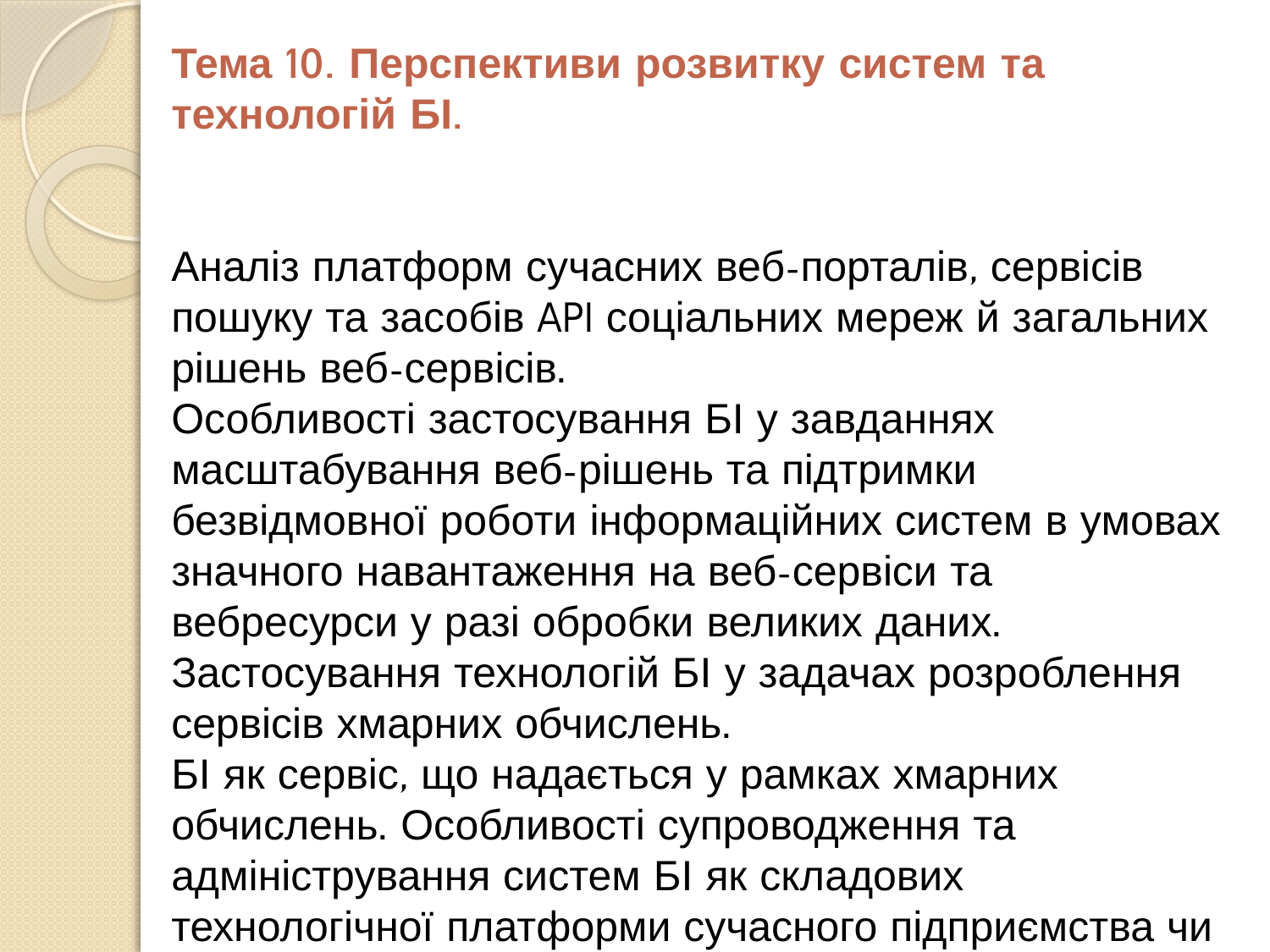

Тема 10. Перспективи розвитку систем та технологій БІ.

Аналіз платформ сучасних веб-порталів, сервісів пошуку та засобів API соціальних мереж й загальних рішень веб-сервісів.
Особливості застосування БІ у завданнях масштабування веб-рішень та підтримки безвідмовної роботи інформаційних систем в умовах значного навантаження на веб-сервіси та вебресурси у разі обробки великих даних.
Застосування технологій БІ у задачах розроблення сервісів хмарних обчислень.
БІ як сервіс, що надається у рамках хмарних обчислень. Особливості супроводження та адміністрування систем БІ як складових технологічної платформи сучасного підприємства чи організації.